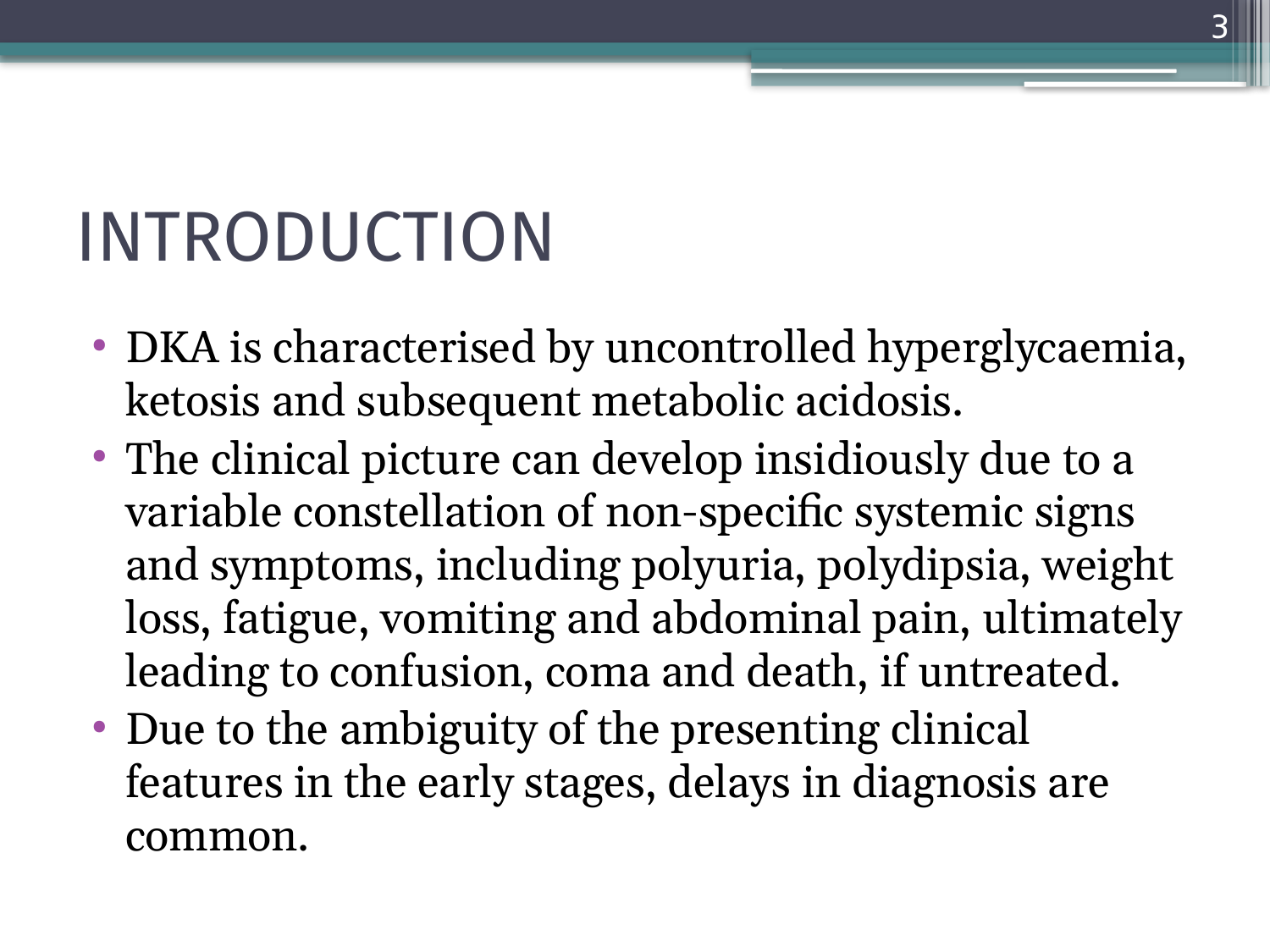

3
# INTRODUCTION
DKA is characterised by uncontrolled hyperglycaemia, ketosis and subsequent metabolic acidosis.
The clinical picture can develop insidiously due to a variable constellation of non-specific systemic signs and symptoms, including polyuria, polydipsia, weight loss, fatigue, vomiting and abdominal pain, ultimately leading to confusion, coma and death, if untreated.
Due to the ambiguity of the presenting clinical features in the early stages, delays in diagnosis are common.